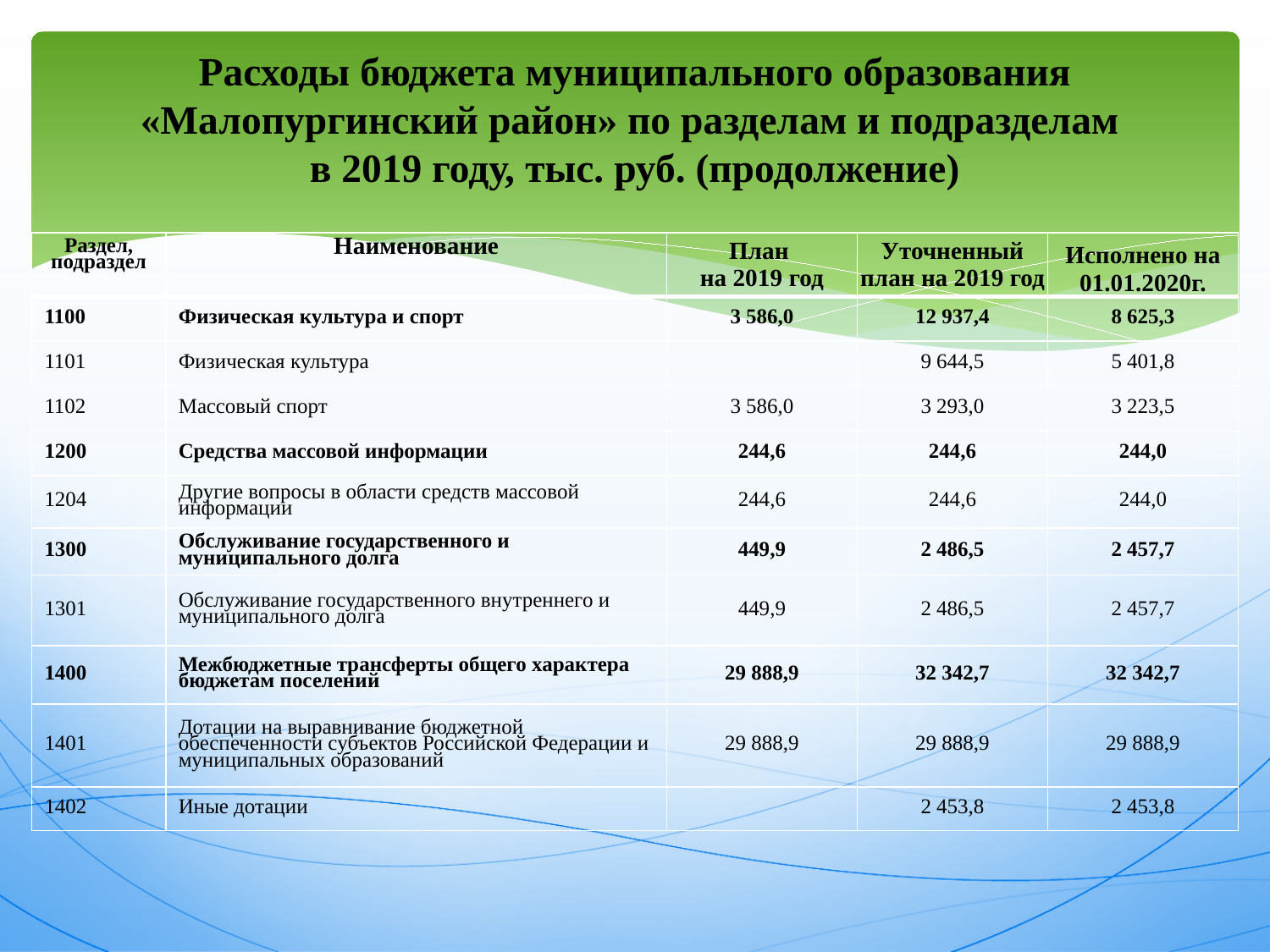

# Расходы бюджета муниципального образования «Малопургинский район» по разделам и подразделам в 2019 году, тыс. руб. (продолжение)
| Раздел, подраздел | Наименование | План на 2019 год | Уточненный план на 2019 год | Исполнено на 01.01.2020г. |
| --- | --- | --- | --- | --- |
| 1100 | Физическая культура и спорт | 3 586,0 | 12 937,4 | 8 625,3 |
| 1101 | Физическая культура |  | 9 644,5 | 5 401,8 |
| 1102 | Массовый спорт | 3 586,0 | 3 293,0 | 3 223,5 |
| 1200 | Средства массовой информации | 244,6 | 244,6 | 244,0 |
| 1204 | Другие вопросы в области средств массовой информации | 244,6 | 244,6 | 244,0 |
| 1300 | Обслуживание государственного и муниципального долга | 449,9 | 2 486,5 | 2 457,7 |
| 1301 | Обслуживание государственного внутреннего и муниципального долга | 449,9 | 2 486,5 | 2 457,7 |
| 1400 | Межбюджетные трансферты общего характера бюджетам поселений | 29 888,9 | 32 342,7 | 32 342,7 |
| 1401 | Дотации на выравнивание бюджетной обеспеченности субъектов Российской Федерации и муниципальных образований | 29 888,9 | 29 888,9 | 29 888,9 |
| 1402 | Иные дотации |  | 2 453,8 | 2 453,8 |